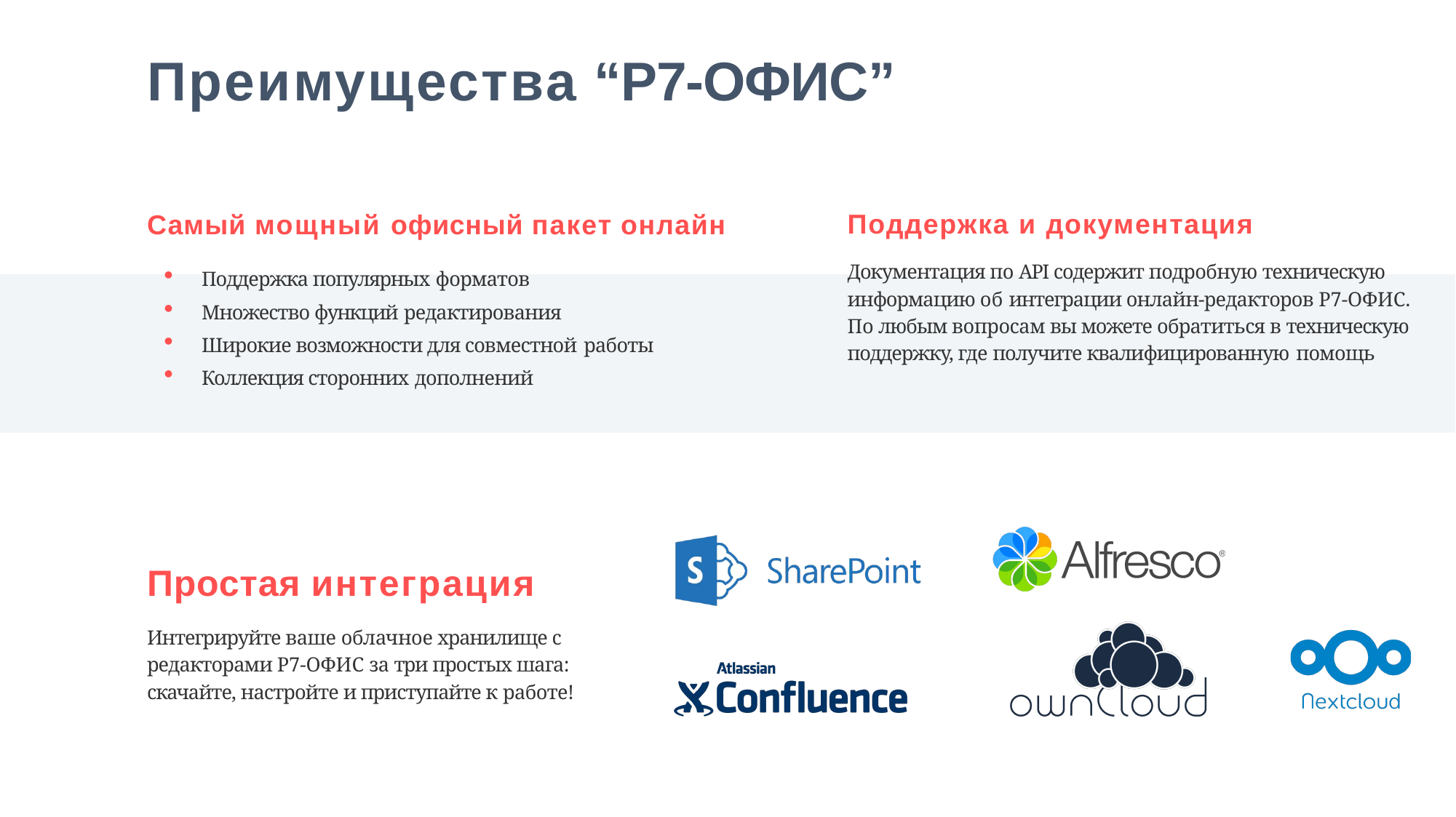

# Преимущества “Р7-ОФИС”
Поддержка и документация
Документация по API содержит подробную техническую  информацию об интеграции онлайн-редакторов Р7-ОФИС.  По любым вопросам вы можете обратиться в техническую  поддержку, где получите квалифицированную помощь
Самый мощный офисный пакет онлайн
Поддержка популярных форматов
Множество функций редактирования
Широкие возможности для совместной работы
Коллекция сторонних дополнений

Простая интеграция
Интегрируйте ваше облачное хранилище с  редакторами Р7-ОФИС за три простых шага:  скачайте, настройте и приступайте к работе!